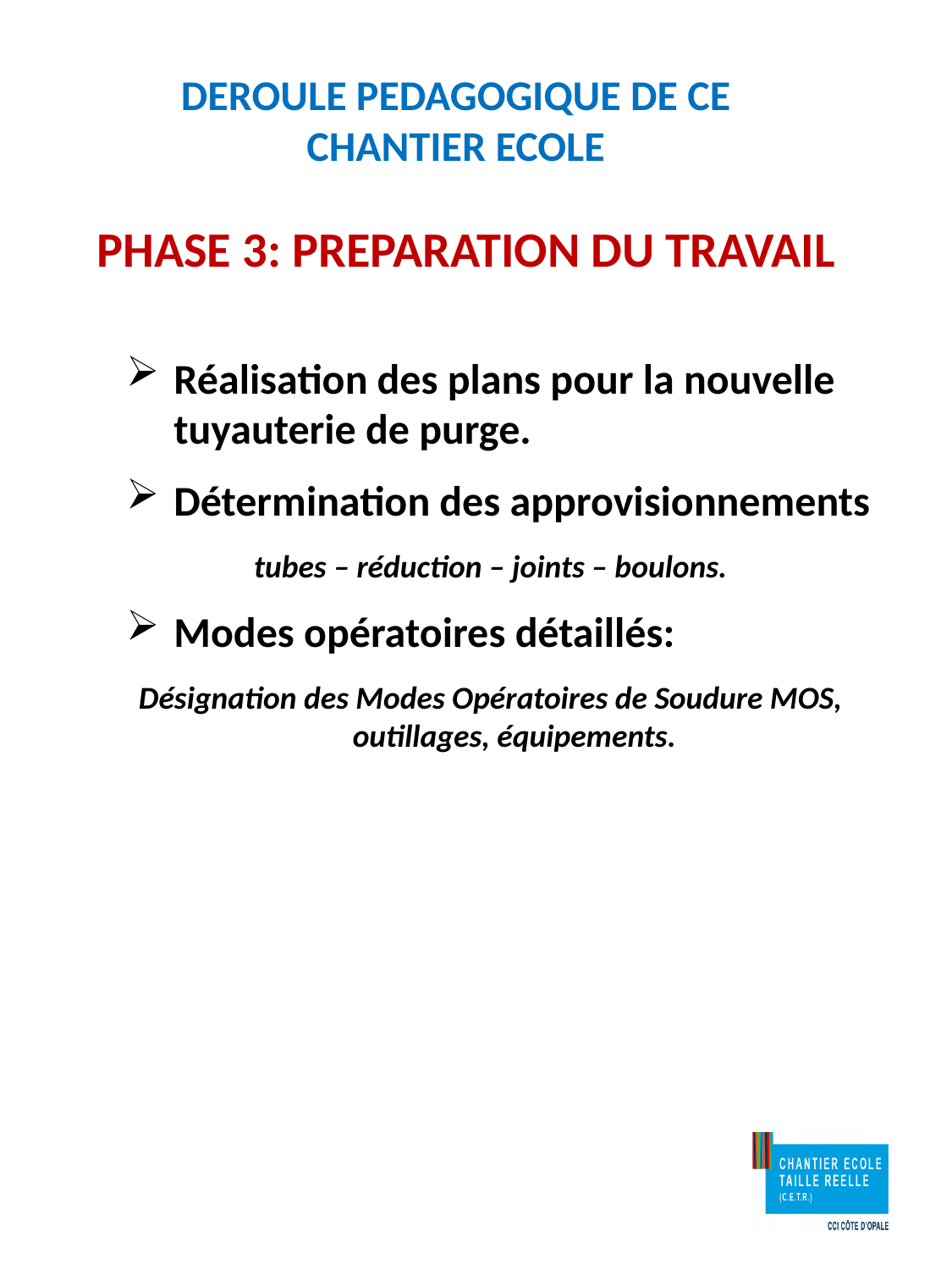

DEROULE PEDAGOGIQUE DE CE CHANTIER ECOLE
PHASE 3: PREPARATION DU TRAVAIL
Réalisation des plans pour la nouvelle tuyauterie de purge.
Détermination des approvisionnements
tubes – réduction – joints – boulons.
Modes opératoires détaillés:
Désignation des Modes Opératoires de Soudure MOS, outillages, équipements.